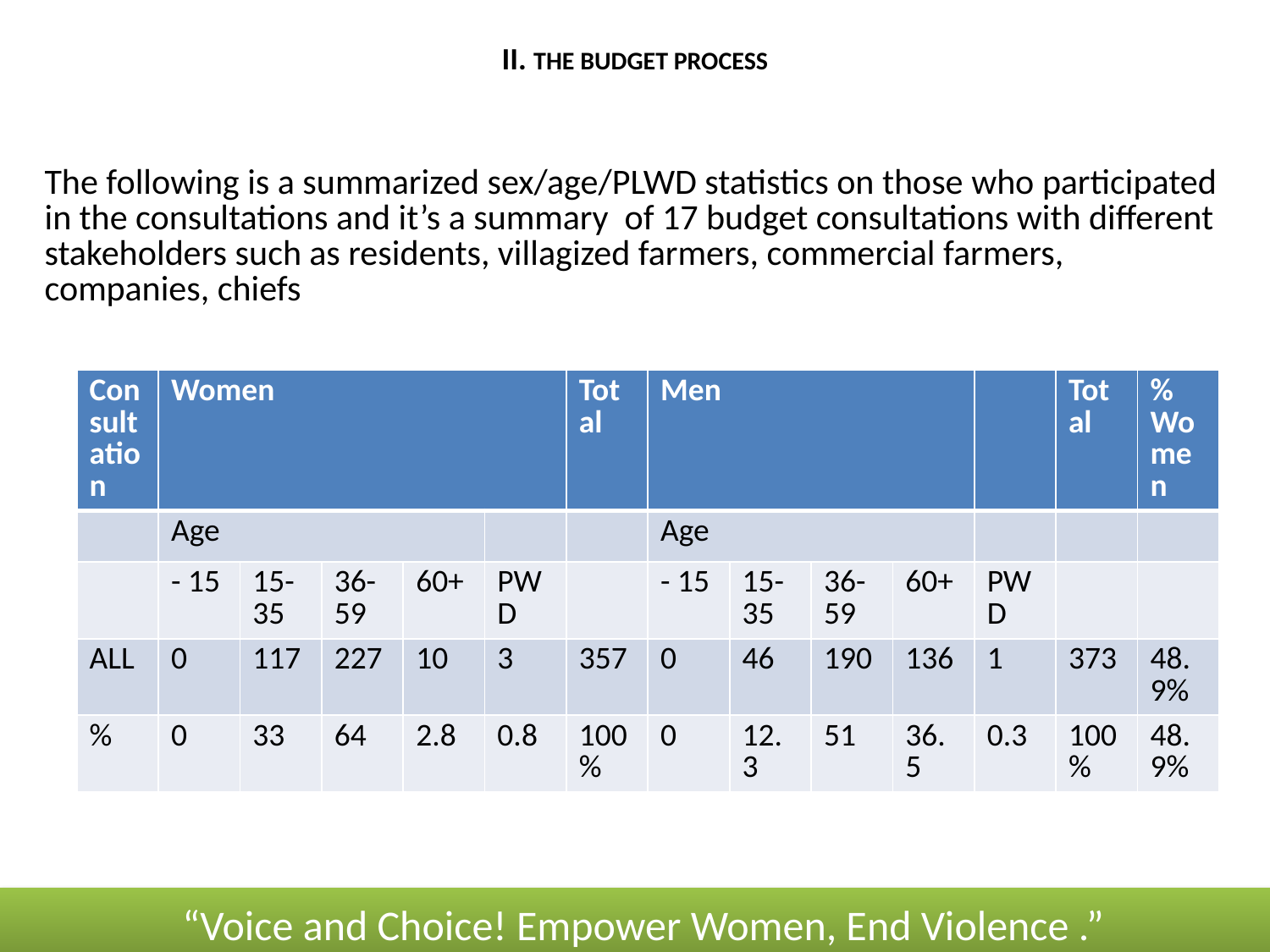

# II. THE BUDGET PROCESS
The following is a summarized sex/age/PLWD statistics on those who participated in the consultations and it’s a summary  of 17 budget consultations with different stakeholders such as residents, villagized farmers, commercial farmers, companies, chiefs
| Consultation | Women |  |  |  |  | Total | Men |  |  |  |  | Total | % Women |
| --- | --- | --- | --- | --- | --- | --- | --- | --- | --- | --- | --- | --- | --- |
|  | Age |  |  |  |  |  | Age |  |  |  |  |  |  |
|  | - 15 | 15-35 | 36-59 | 60+ | PWD |  | - 15 | 15-35 | 36-59 | 60+ | PWD |  |  |
| ALL | 0 | 117 | 227 | 10 | 3 | 357 | 0 | 46 | 190 | 136 | 1 | 373 | 48.9% |
| % | 0 | 33 | 64 | 2.8 | 0.8 | 100% | 0 | 12.3 | 51 | 36.5 | 0.3 | 100% | 48.9% |
“Voice and Choice! Empower Women, End Violence .”